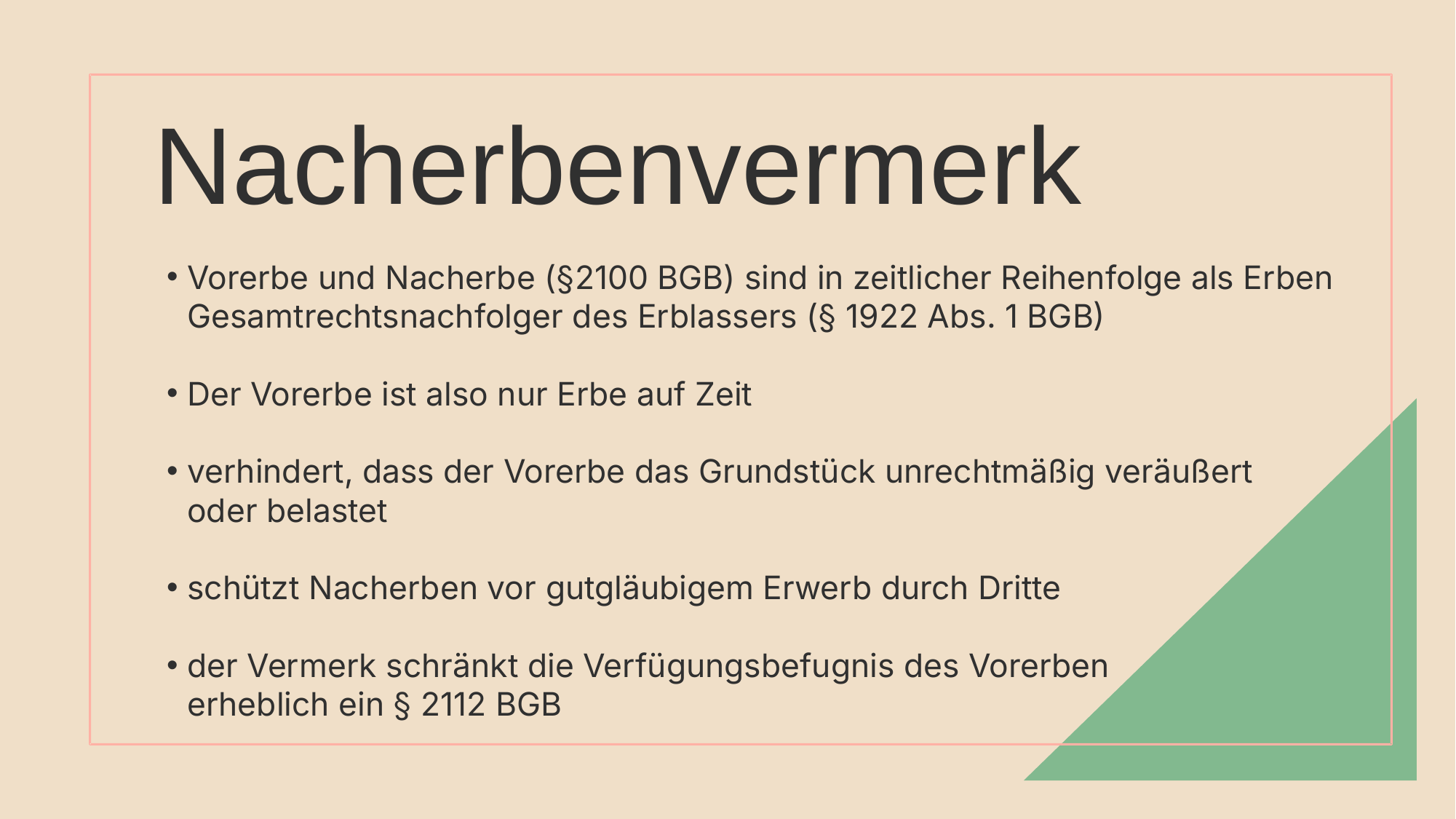

Nacherbenvermerk

Vorerbe und Nacherbe (§2100 BGB) sind in zeitlicher Reihenfolge als Erben Gesamtrechtsnachfolger des Erblassers (§ 1922 Abs. 1 BGB)

Der Vorerbe ist also nur Erbe auf Zeit

verhindert, dass der Vorerbe das Grundstück unrechtmäßig veräußert      oder belastet

schützt Nacherben vor gutgläubigem Erwerb durch Dritte

der Vermerk schränkt die Verfügungsbefugnis des Vorerben                erheblich ein § 2112 BGB